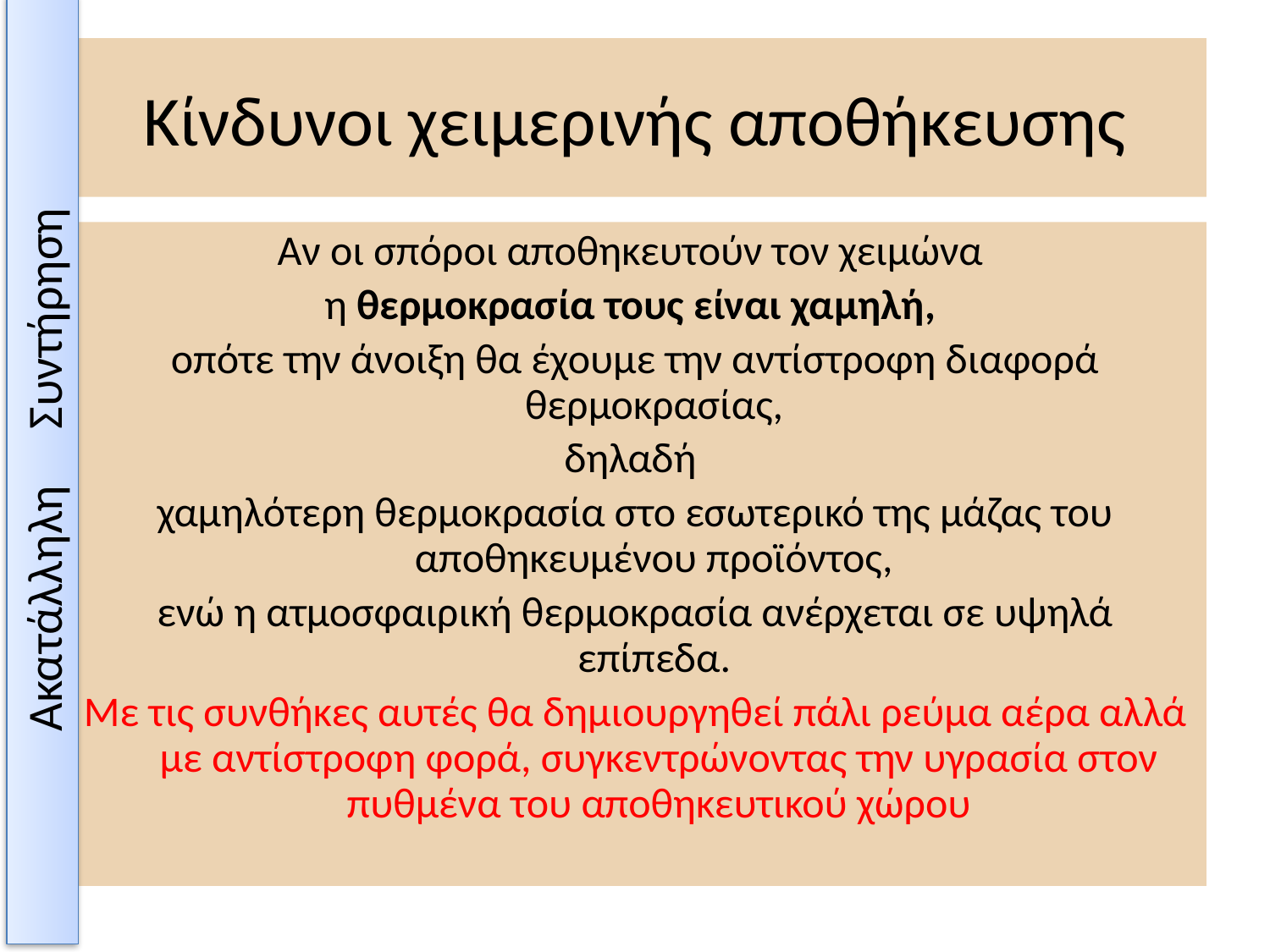

# Κίνδυνοι χειμερινής αποθήκευσης
Αν οι σπόροι αποθηκευτούν τον χειμώνα
η θερμοκρασία τους είναι χαμηλή,
οπότε την άνοιξη θα έχουμε την αντίστροφη διαφορά θερμοκρασίας,
δηλαδή
χαμηλότερη θερμοκρασία στο εσωτερικό της μάζας του αποθηκευμένου προϊόντος,
ενώ η ατμοσφαιρική θερμοκρασία ανέρχεται σε υψηλά επίπεδα.
Με τις συνθήκες αυτές θα δημιουργηθεί πάλι ρεύμα αέρα αλλά με αντίστροφη φορά, συγκεντρώνοντας την υγρασία στον πυθμένα του αποθηκευτικού χώρου
Ακατάλληλη     Συντήρηση